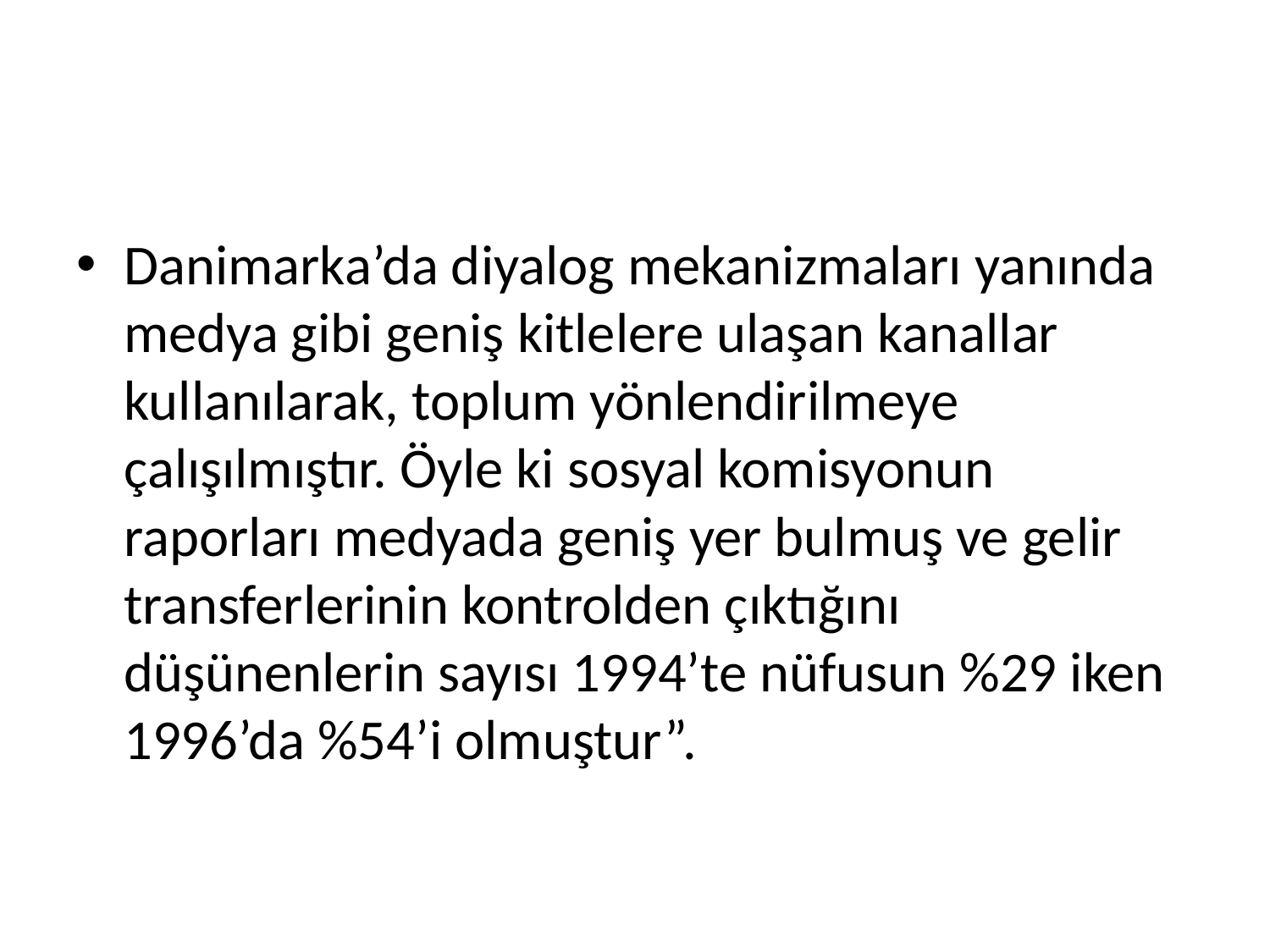

Danimarka’da diyalog mekanizmaları yanında medya gibi geniş kitlelere ulaşan kanallar kullanılarak, toplum yönlendirilmeye çalışılmıştır. Öyle ki sosyal komisyonun raporları medyada geniş yer bulmuş ve gelir transferlerinin kontrolden çıktığını düşünenlerin sayısı 1994’te nüfusun %29 iken 1996’da %54’i olmuştur”.